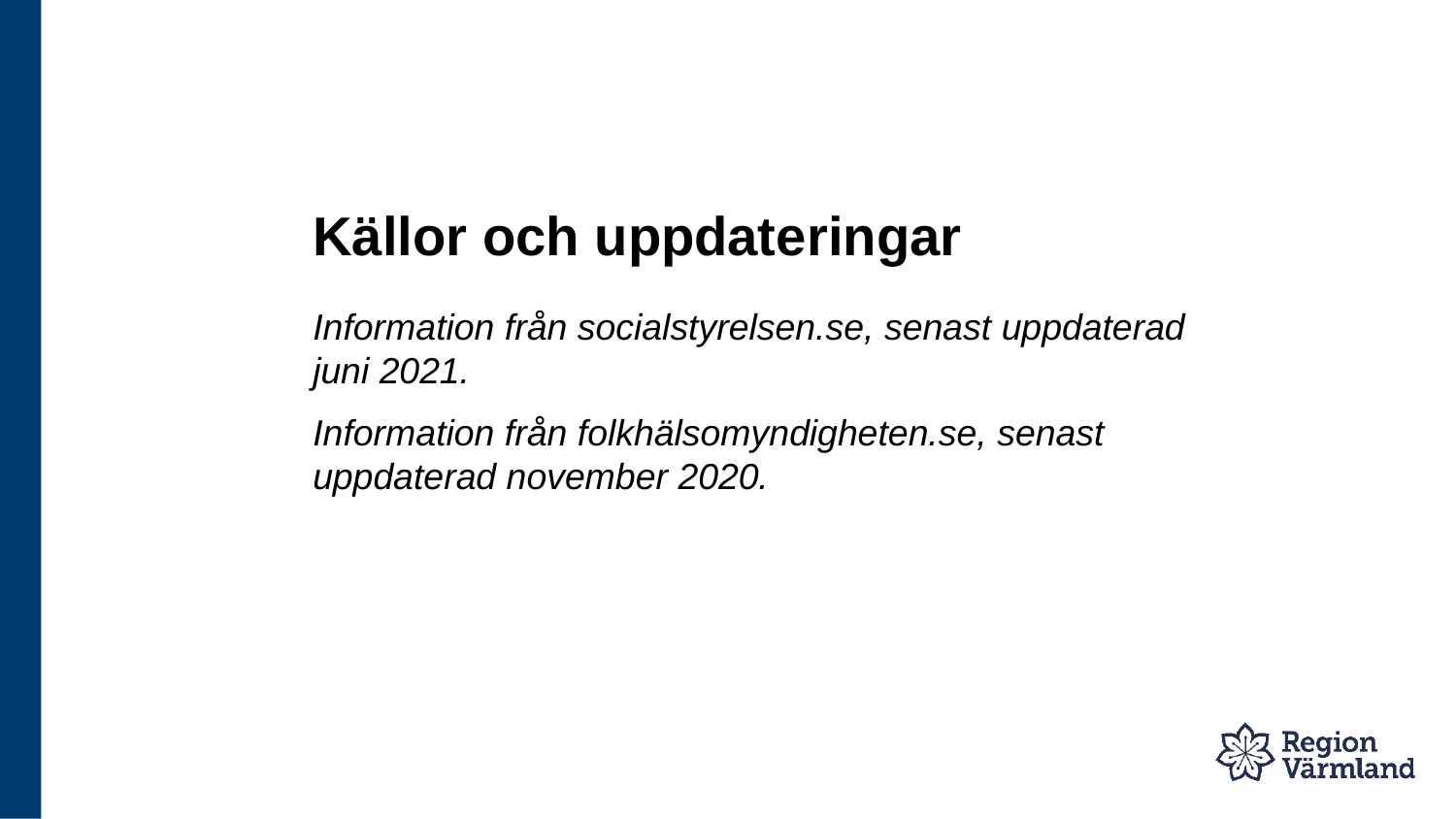

# Källor och uppdateringar
Information från socialstyrelsen.se, senast uppdaterad juni 2021.
Information från folkhälsomyndigheten.se, senast uppdaterad november 2020.